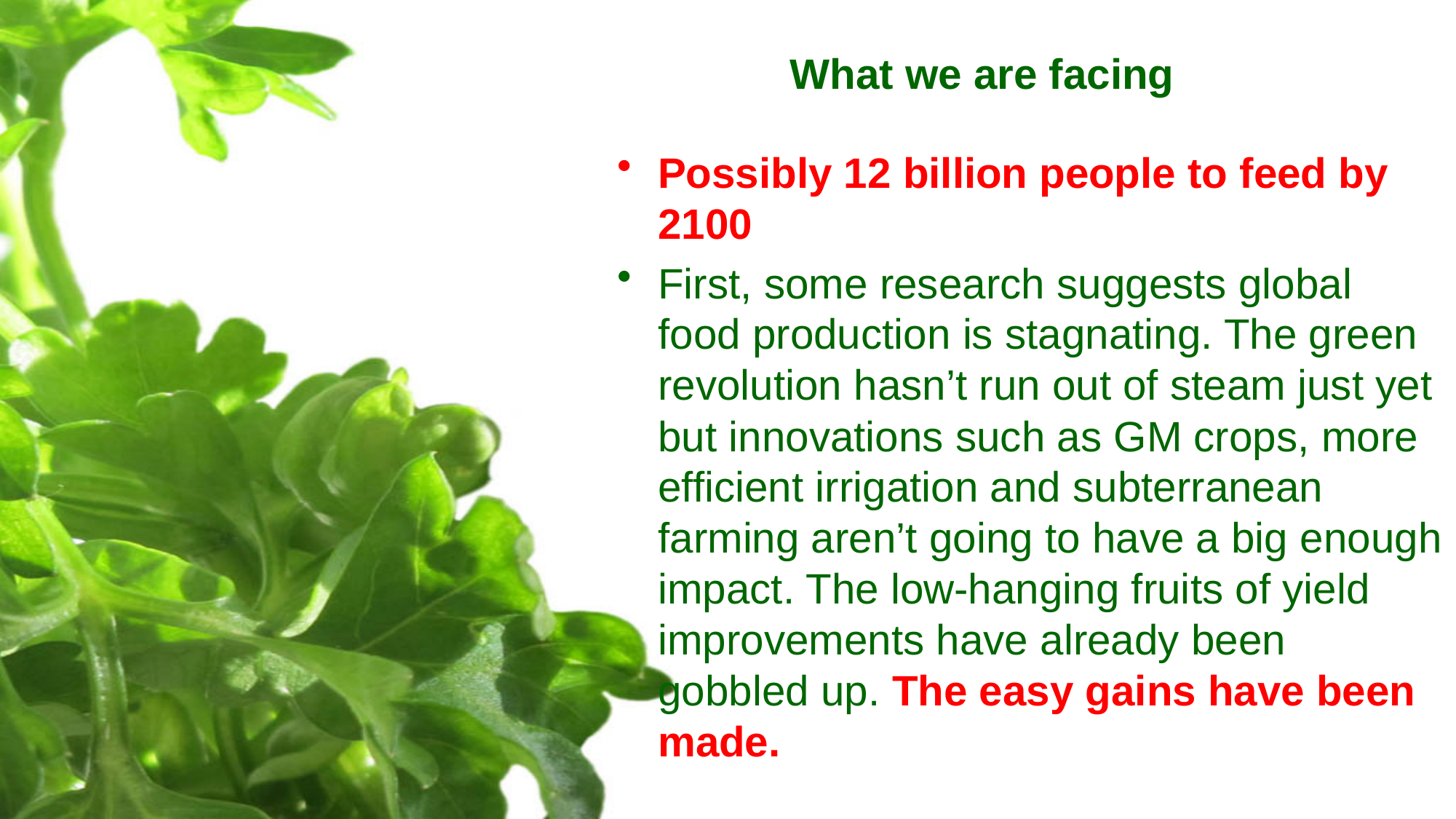

# What we are facing
Possibly 12 billion people to feed by 2100
First, some research suggests global food production is stagnating. The green revolution hasn’t run out of steam just yet but innovations such as GM crops, more efficient irrigation and subterranean farming aren’t going to have a big enough impact. The low-hanging fruits of yield improvements have already been gobbled up. The easy gains have been made.